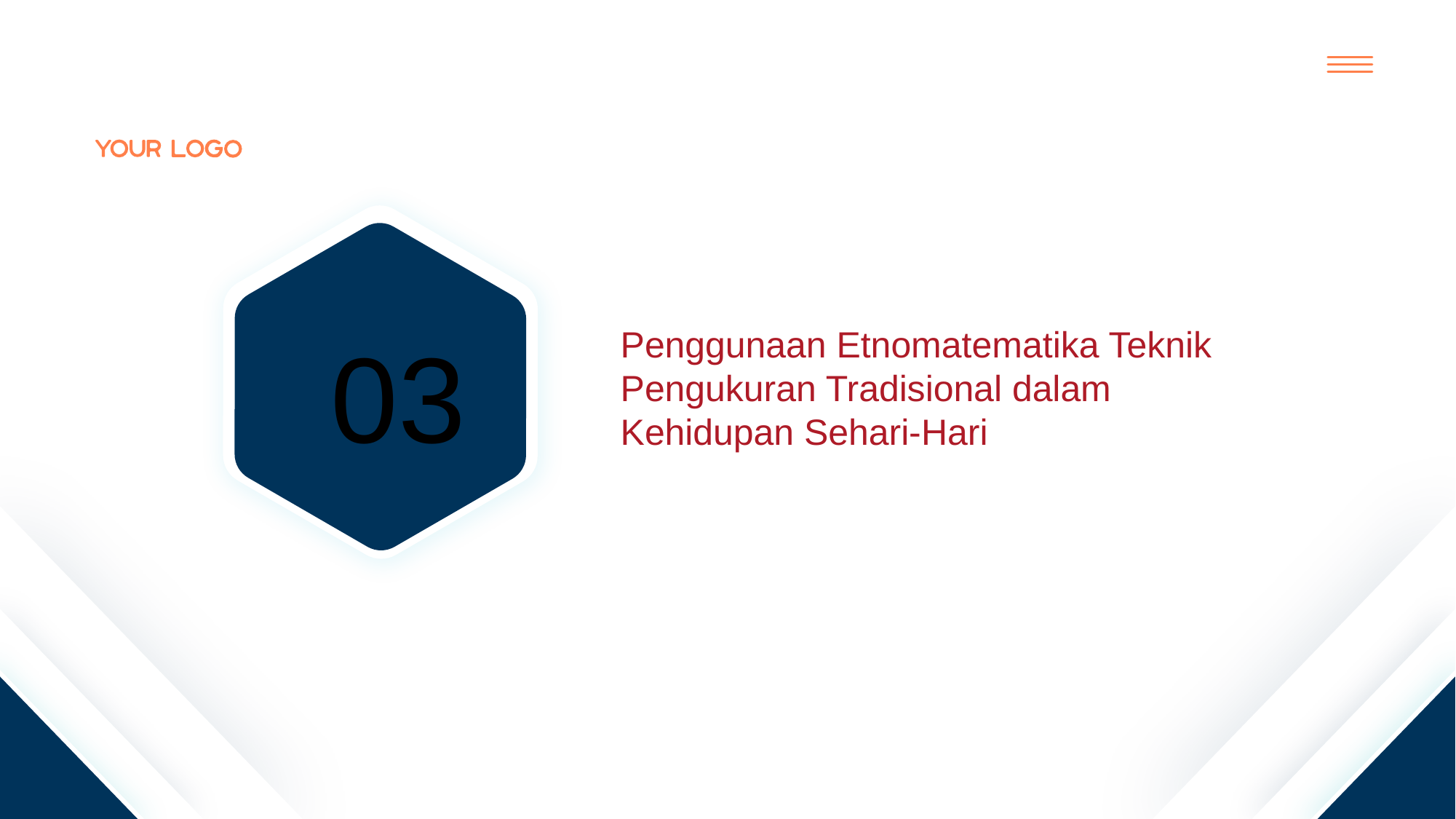

Penggunaan Etnomatematika Teknik Pengukuran Tradisional dalam Kehidupan Sehari-Hari

 03